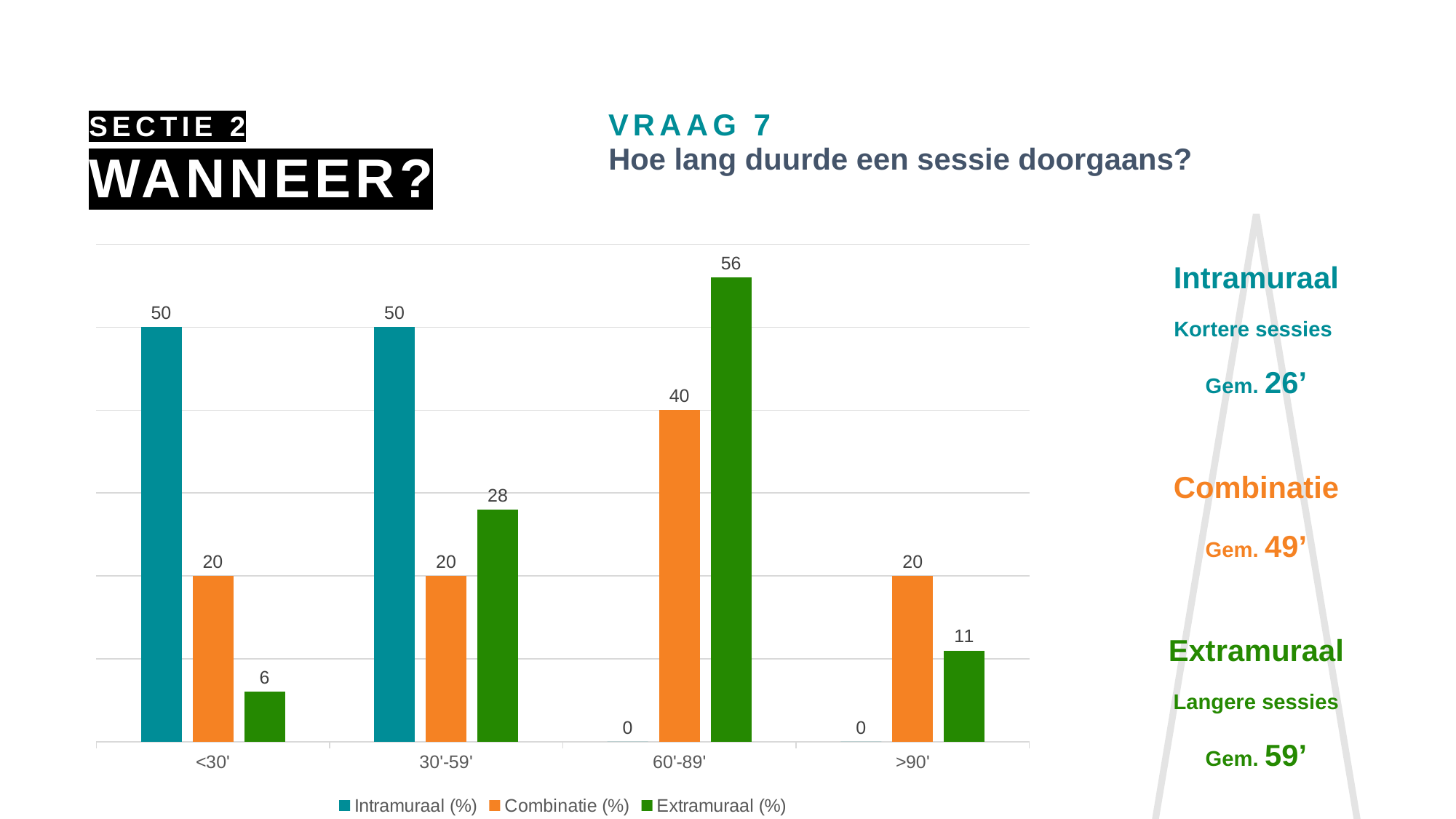

# Wanneer?
Sectie 2
VRAAG 7
Hoe lang duurde een sessie doorgaans?

### Chart

| Category | Intramuraal (%) | Combinatie (%) | Extramuraal (%) |
|---|---|---|---|
| <30' | 50.0 | 20.0 | 6.0 |
| 30'-59' | 50.0 | 20.0 | 28.0 |
| 60'-89' | 0.0 | 40.0 | 56.0 |
| >90' | 0.0 | 20.0 | 11.0 |
Intramuraal
Kortere sessies
Gem. 26’

Combinatie
Gem. 49’

Extramuraal
Langere sessies
Gem. 59’